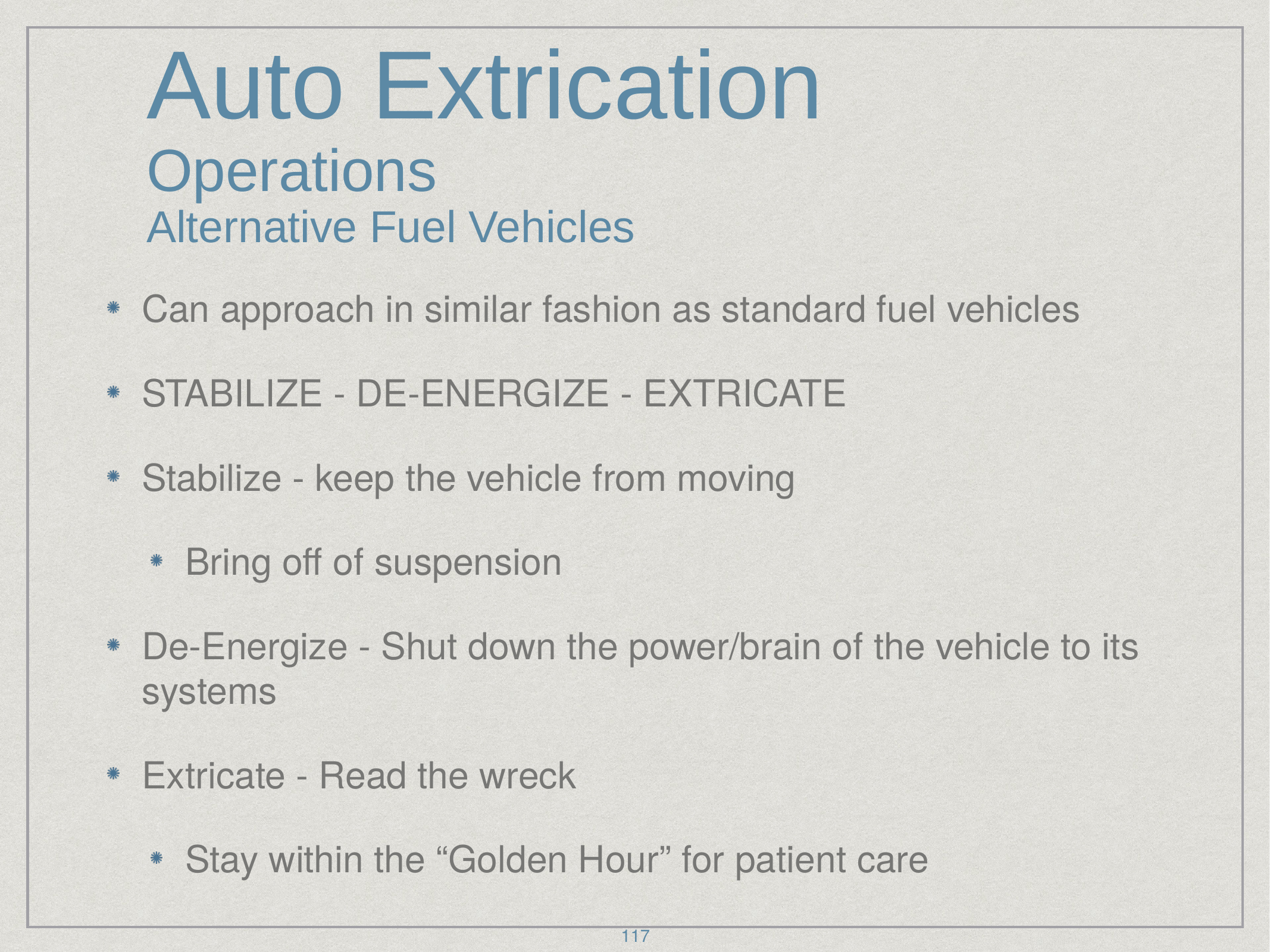

# Auto Extrication
Operations
Alternative Fuel Vehicles
Can approach in similar fashion as standard fuel vehicles
STABILIZE - DE-ENERGIZE - EXTRICATE
Stabilize - keep the vehicle from moving
Bring off of suspension
De-Energize - Shut down the power/brain of the vehicle to its systems
Extricate - Read the wreck
Stay within the “Golden Hour” for patient care
117